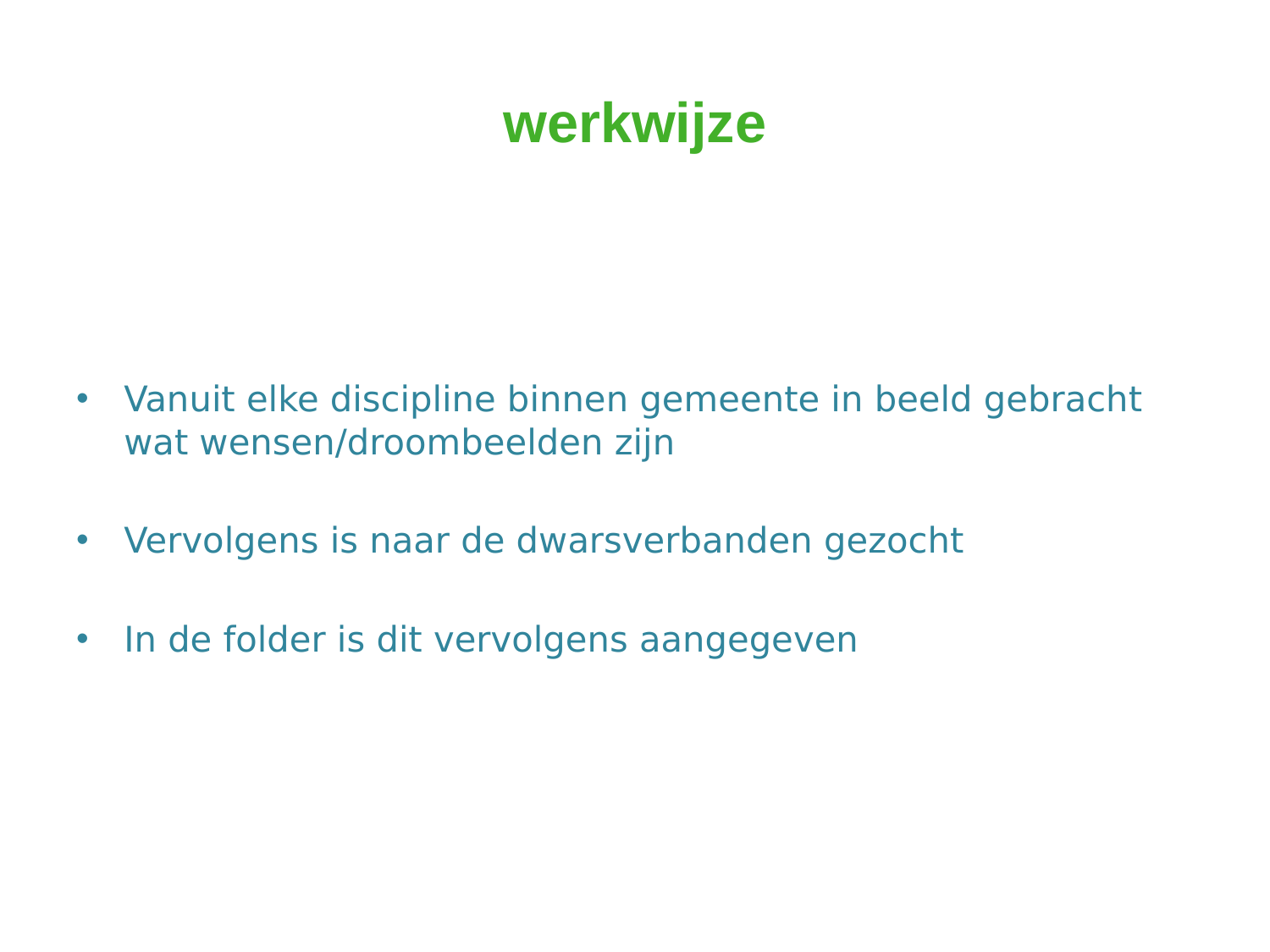

# werkwijze

Vanuit elke discipline binnen gemeente in beeld gebracht wat wensen/droombeelden zijn

Vervolgens is naar de dwarsverbanden gezocht

In de folder is dit vervolgens aangegeven